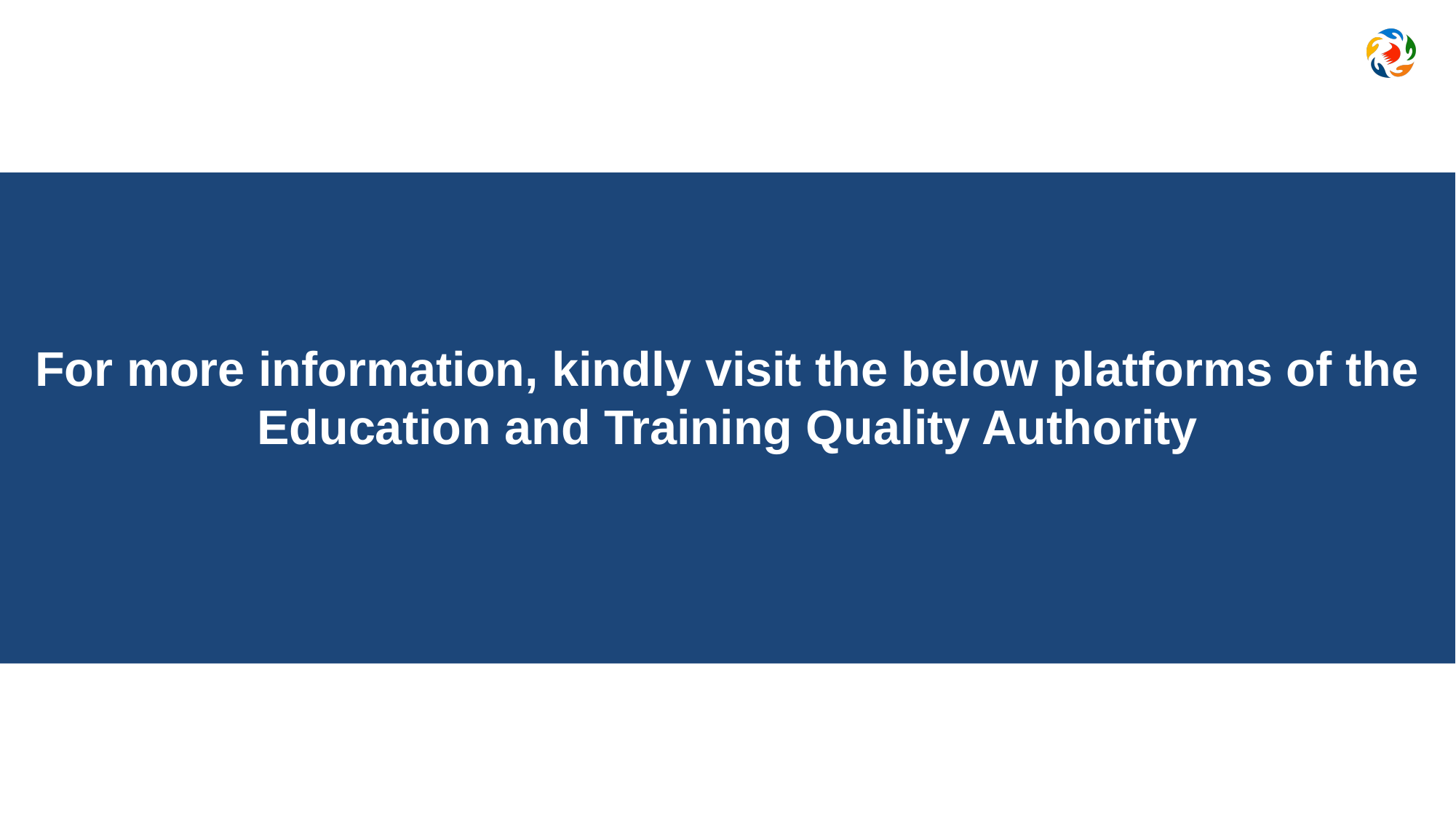

For more information, kindly visit the below platforms of the Education and Training Quality Authority